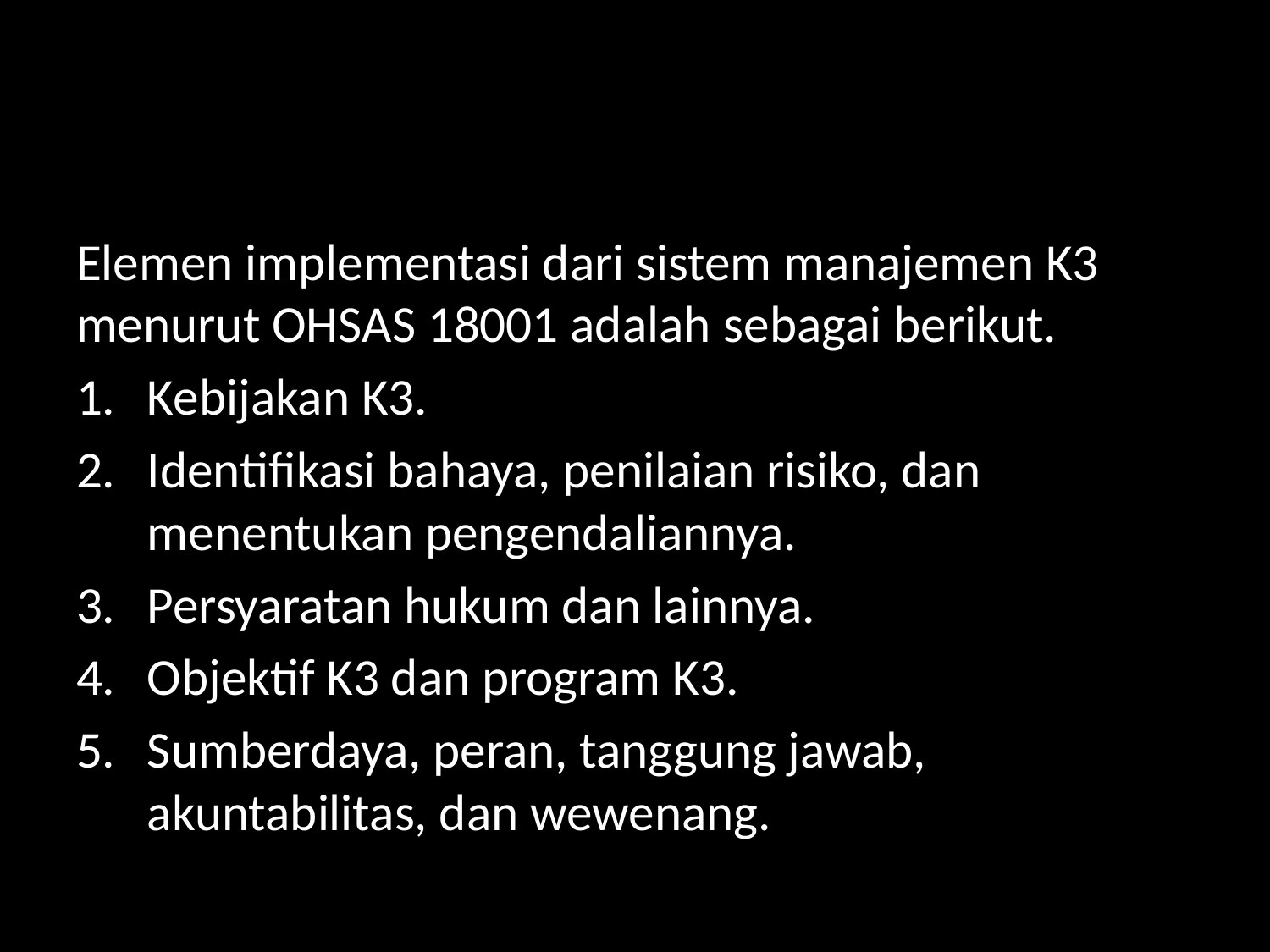

#
Elemen implementasi dari sistem manajemen K3 menurut OHSAS 18001 adalah sebagai berikut.
Kebijakan K3.
Identifikasi bahaya, penilaian risiko, dan menentukan pengendaliannya.
Persyaratan hukum dan lainnya.
Objektif K3 dan program K3.
Sumberdaya, peran, tanggung jawab, akuntabilitas, dan wewenang.